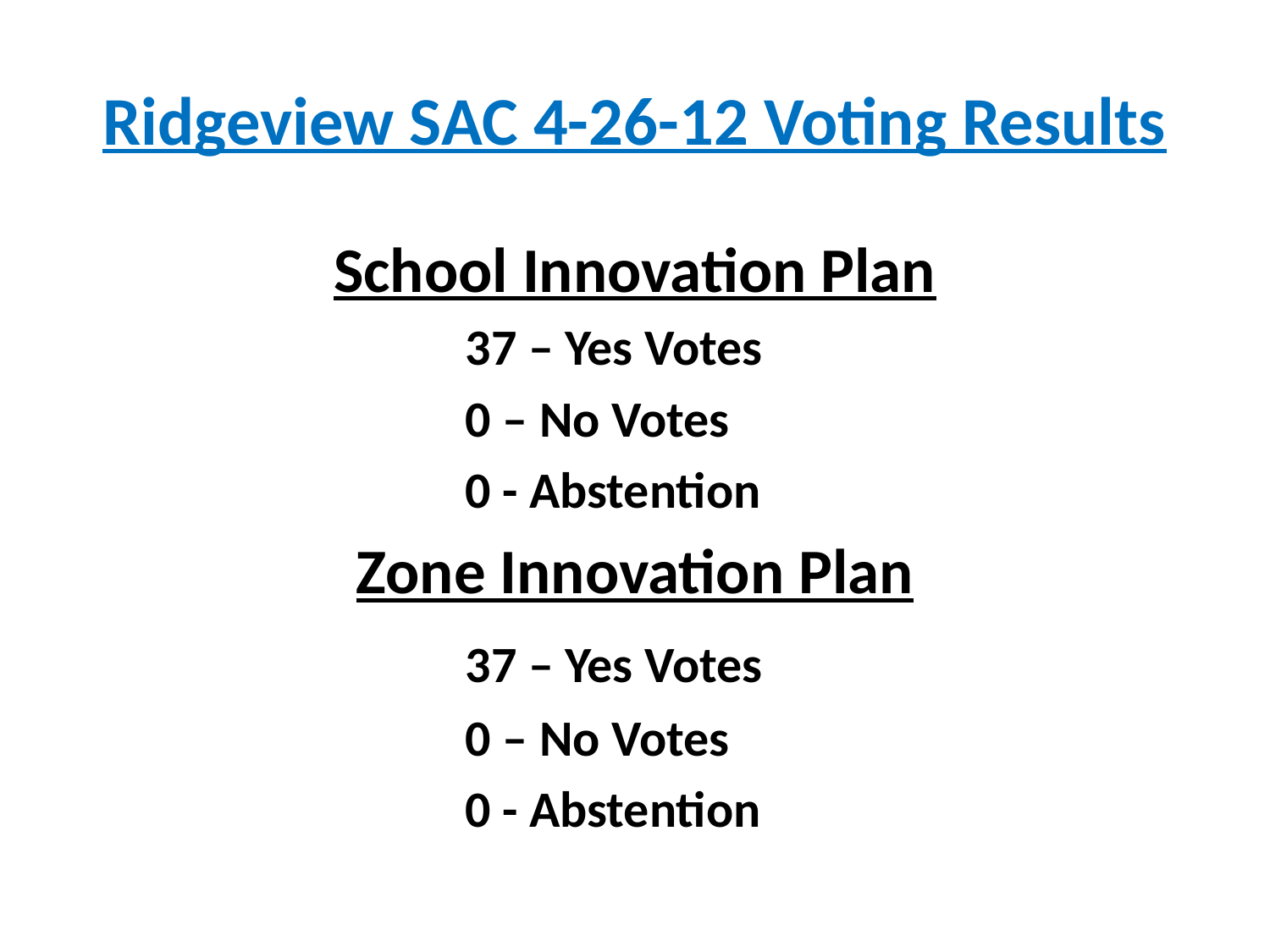

# Ridgeview SAC 4-26-12 Voting Results
School Innovation Plan
				37 – Yes Votes
				0 – No Votes
				0 - Abstention
Zone Innovation Plan
	 			37 – Yes Votes
				0 – No Votes
				0 - Abstention